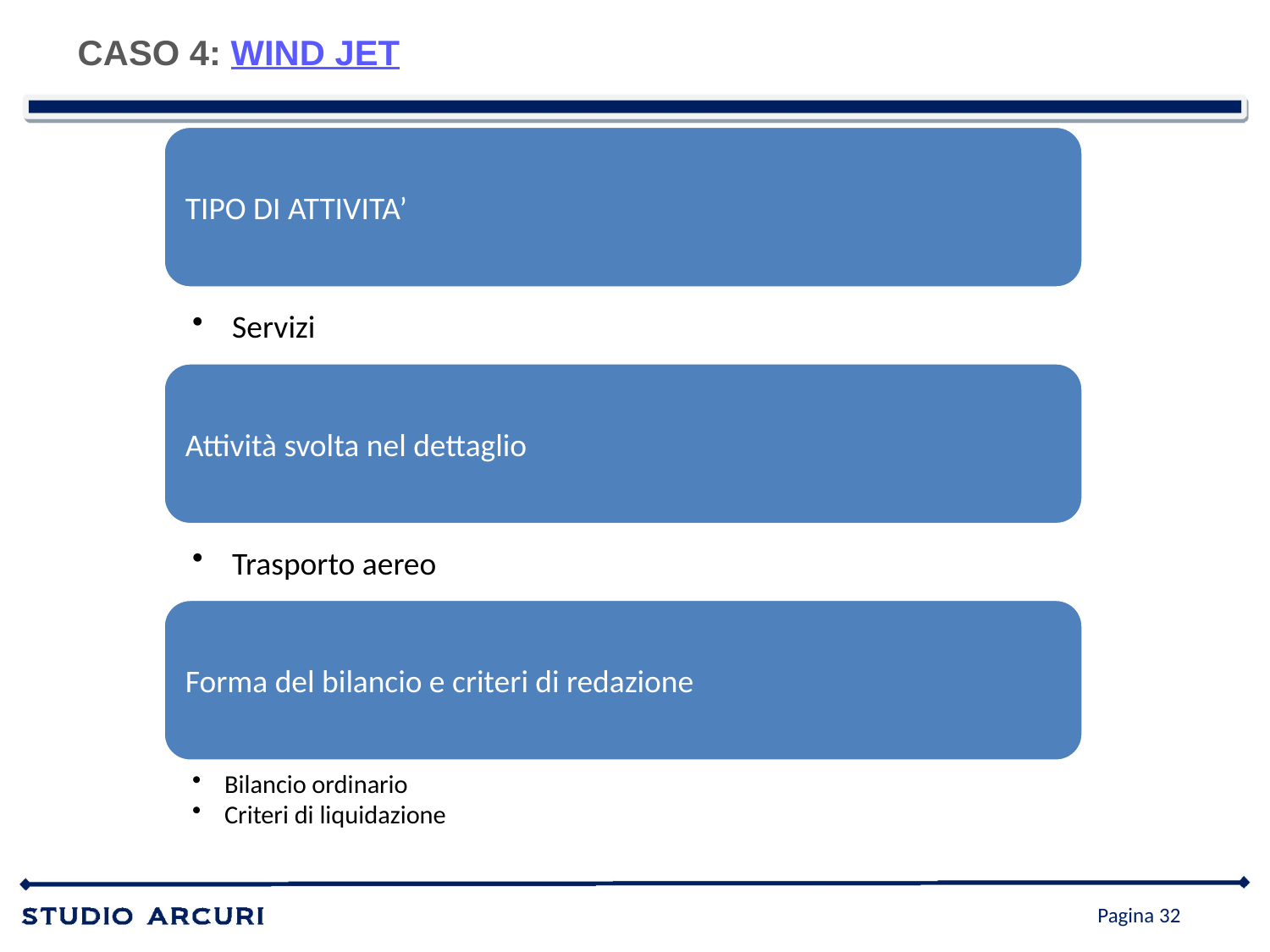

# CASO 4: WIND JET
Attività svolta nel dettaglio
Trasporto aereo
Servizi
TIPO DI ATTIVITA’
Forma del bilancio e criteri di redazione
Bilancio ordinario
Criteri di liquidazione

Pagina 32